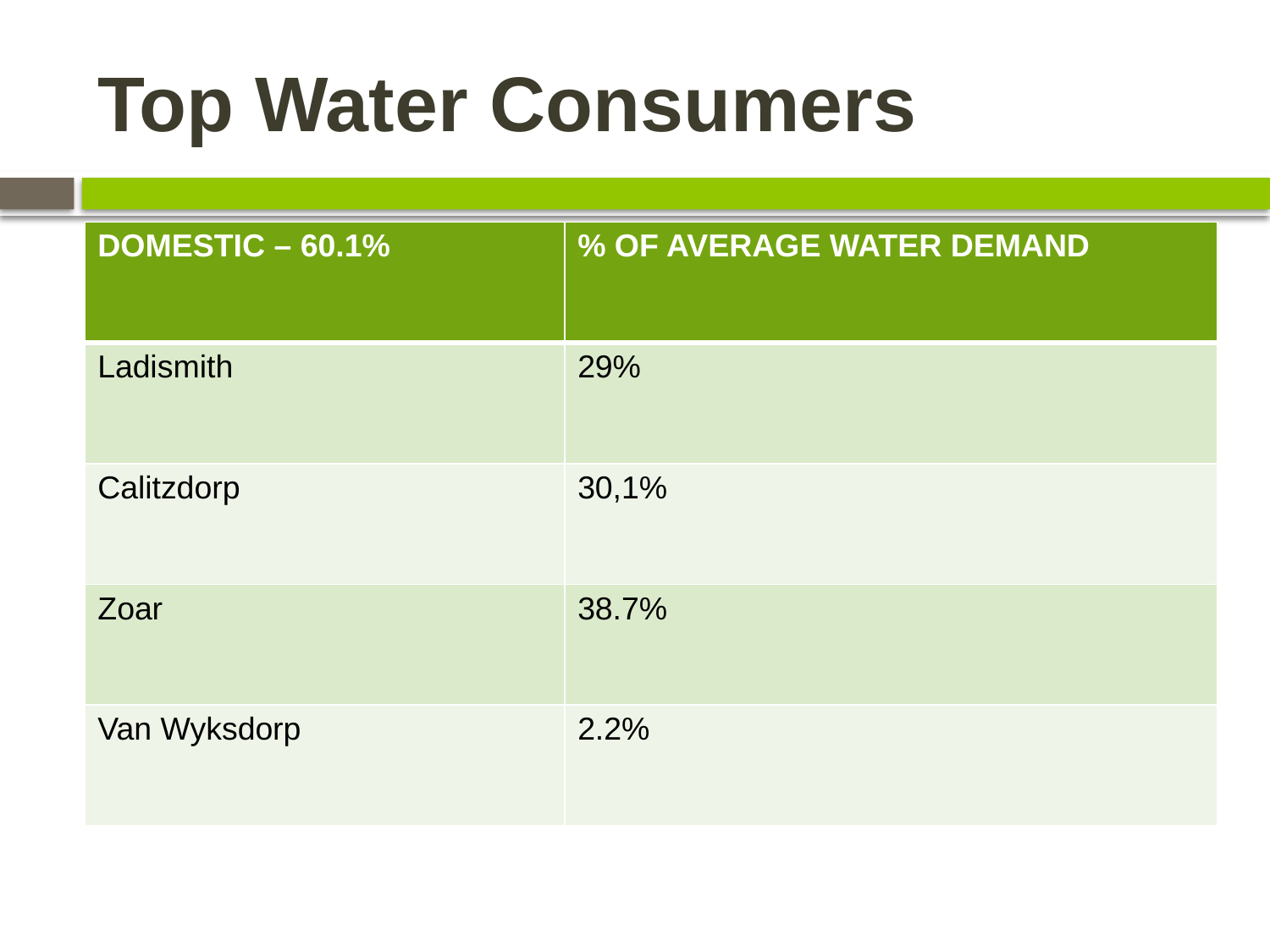

# Top Water Consumers
| DOMESTIC – 60.1% | % OF AVERAGE WATER DEMAND |
| --- | --- |
| Ladismith | 29% |
| Calitzdorp | 30,1% |
| Zoar | 38.7% |
| Van Wyksdorp | 2.2% |